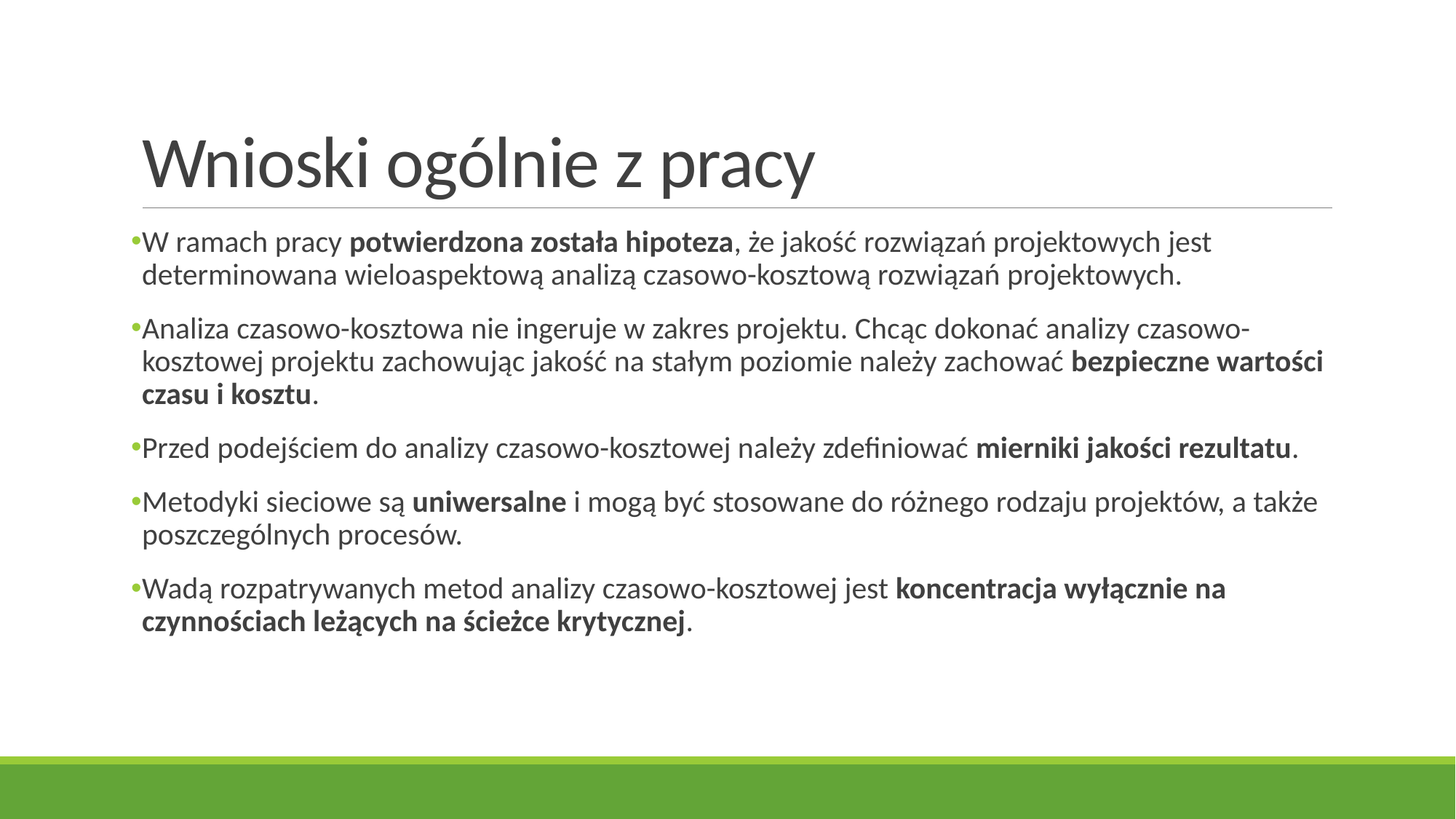

# Wnioski ogólnie z pracy
W ramach pracy potwierdzona została hipoteza, że jakość rozwiązań projektowych jest determinowana wieloaspektową analizą czasowo-kosztową rozwiązań projektowych.
Analiza czasowo-kosztowa nie ingeruje w zakres projektu. Chcąc dokonać analizy czasowo-kosztowej projektu zachowując jakość na stałym poziomie należy zachować bezpieczne wartości czasu i kosztu.
Przed podejściem do analizy czasowo-kosztowej należy zdefiniować mierniki jakości rezultatu.
Metodyki sieciowe są uniwersalne i mogą być stosowane do różnego rodzaju projektów, a także poszczególnych procesów.
Wadą rozpatrywanych metod analizy czasowo-kosztowej jest koncentracja wyłącznie na czynnościach leżących na ścieżce krytycznej.